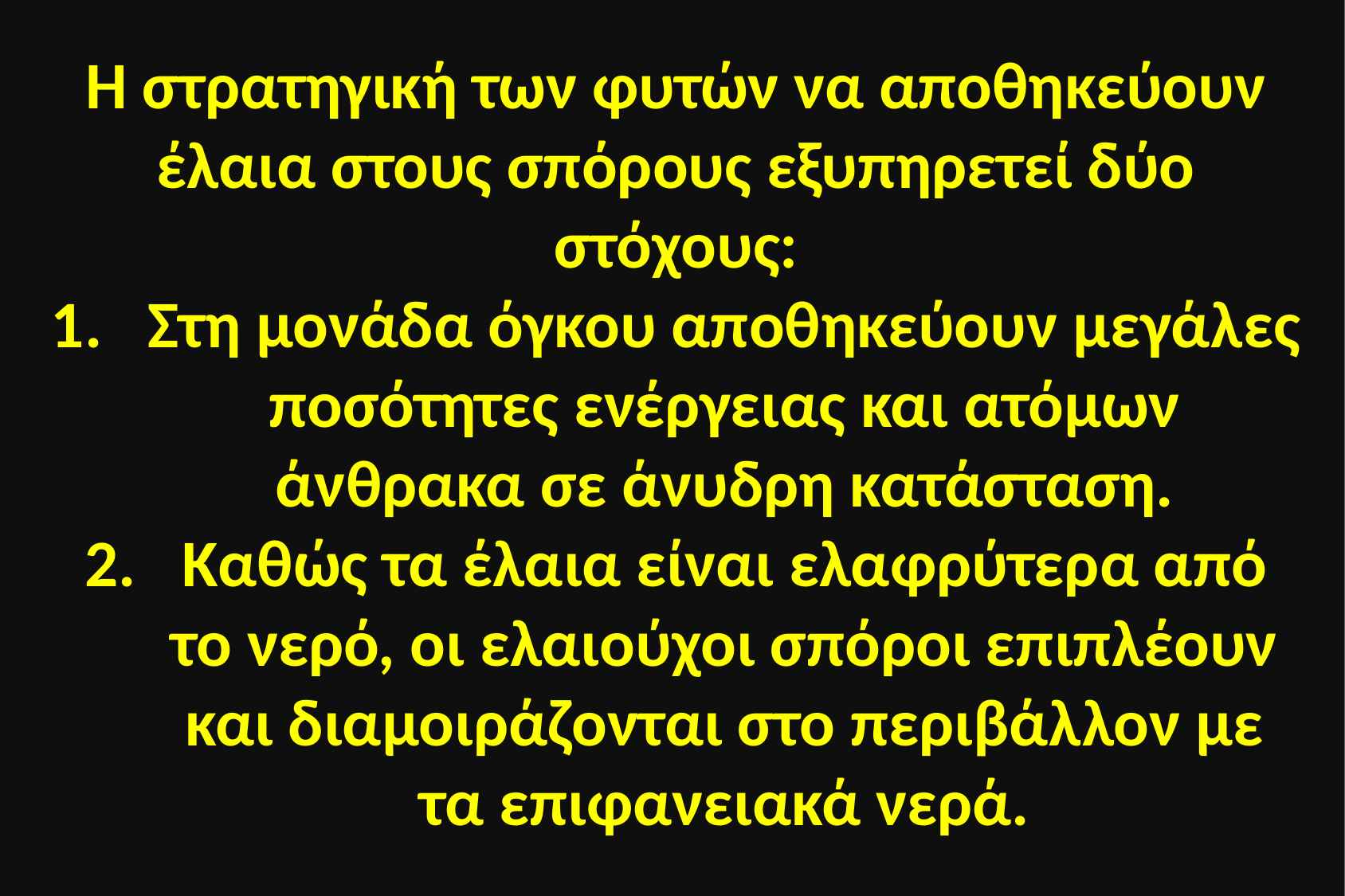

Η στρατηγική των φυτών να αποθηκεύουν έλαια στους σπόρους εξυπηρετεί δύο στόχους:
Στη μονάδα όγκου αποθηκεύουν μεγάλες ποσότητες ενέργειας και ατόμων άνθρακα σε άνυδρη κατάσταση.
Καθώς τα έλαια είναι ελαφρύτερα από το νερό, οι ελαιούχοι σπόροι επιπλέουν και διαμοιράζονται στο περιβάλλον με τα επιφανειακά νερά.